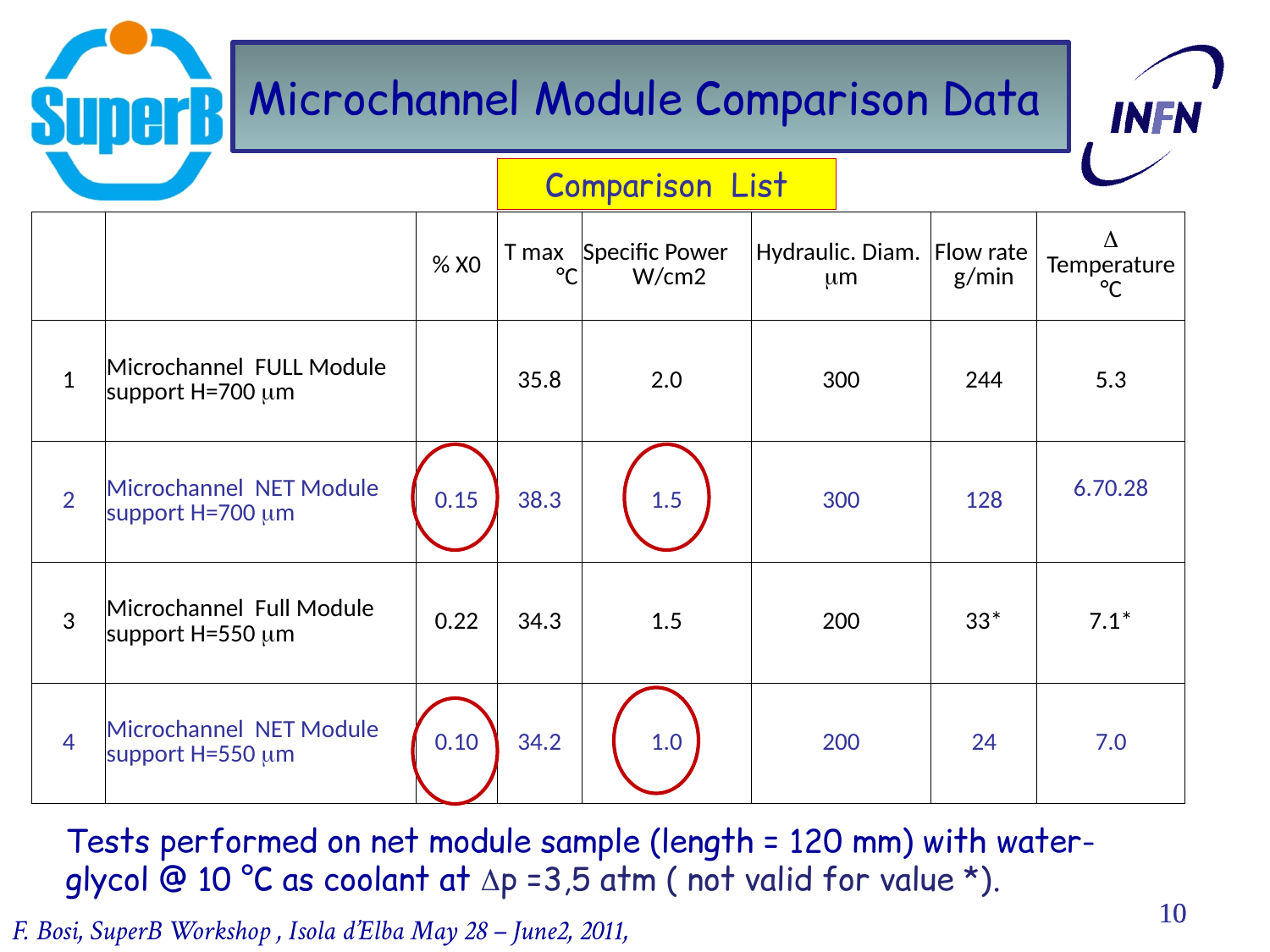

Microchannel Module Comparison Data
Comparison  List
|  |  | % X0 | T max °C | Specific Power W/cm2 | Hydraulic. Diam. μm | Flow rate g/min | Δ Temperature °C |
| --- | --- | --- | --- | --- | --- | --- | --- |
| 1 | Microchannel FULL Module support H=700 μm |  | 35.8 | 2.0 | 300 | 244 | 5.3 |
| 2 | Microchannel NET Module support H=700 μm | 0.15 | 38.3 | 1.5 | 300 | 128 | 6.70.28 |
| 3 | Microchannel Full Module support H=550 μm | 0.22 | 34.3 | 1.5 | 200 | 33\* | 7.1\* |
| 4 | Microchannel NET Module support H=550 μm | 0.10 | 34.2 | 1.0 | 200 | 24 | 7.0 |

Tests performed on net module sample (length = 120 mm) with water-glycol @ 10 °C as coolant at Δp =3,5 atm ( not valid for value *).